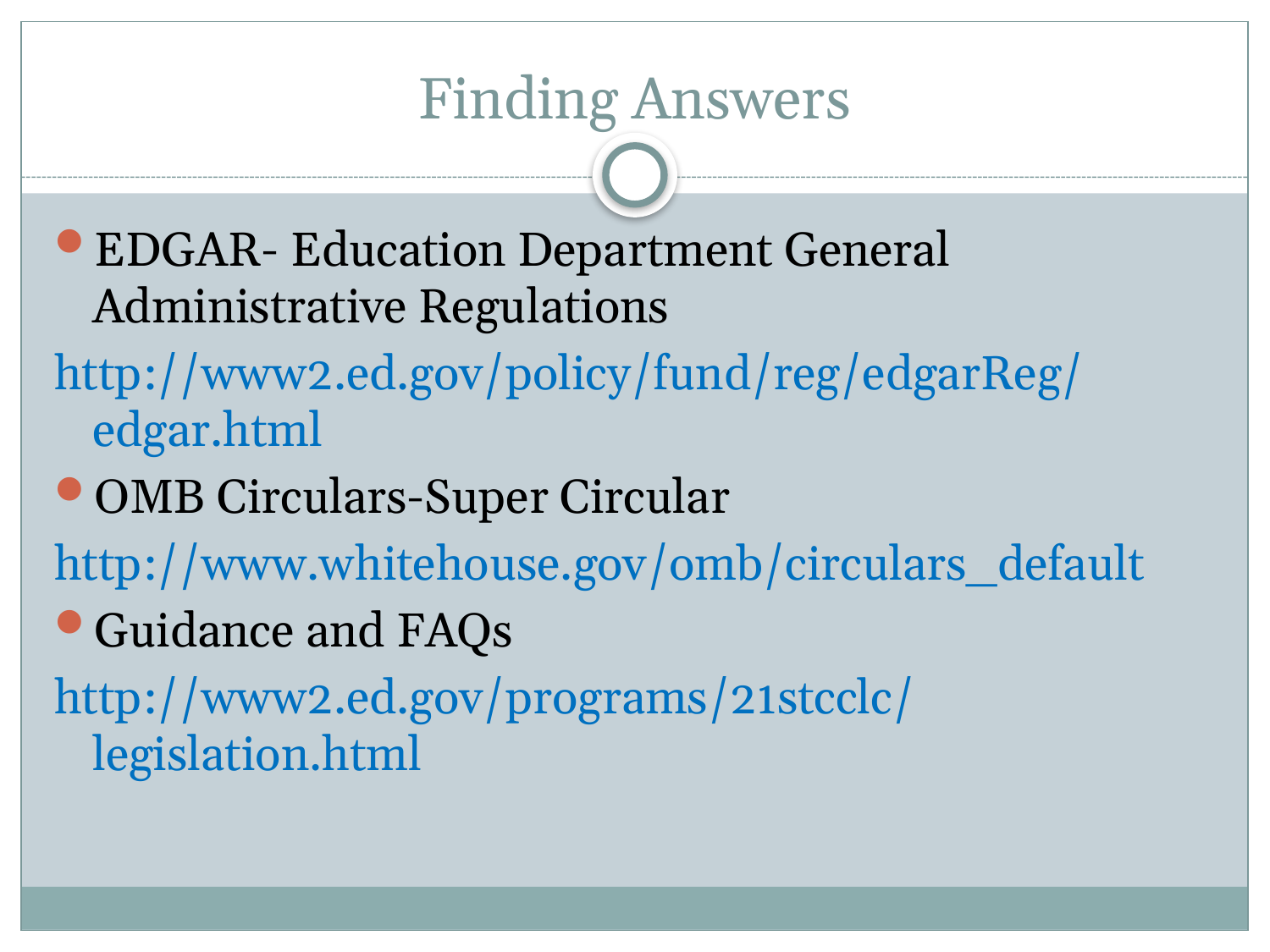

# Finding Answers
EDGAR- Education Department General Administrative Regulations
http://www2.ed.gov/policy/fund/reg/edgarReg/edgar.html
OMB Circulars-Super Circular
http://www.whitehouse.gov/omb/circulars_default
Guidance and FAQs
http://www2.ed.gov/programs/21stcclc/legislation.html